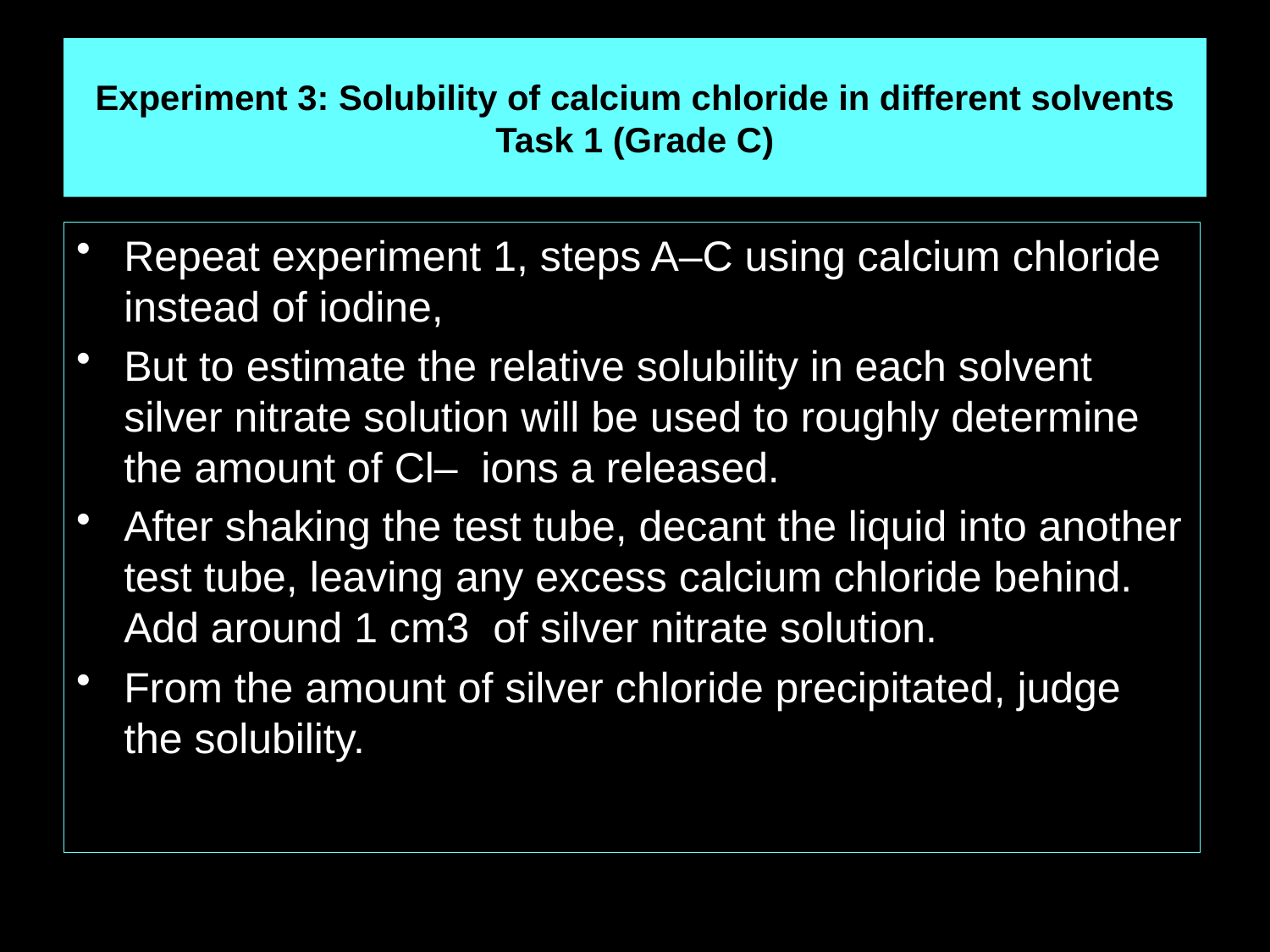

# Experiment 3: Solubility of calcium chloride in different solvents Task 1 (Grade C)
Repeat experiment 1, steps A–C using calcium chloride instead of iodine,
But to estimate the relative solubility in each solvent silver nitrate solution will be used to roughly determine the amount of Cl–  ions a released.
After shaking the test tube, decant the liquid into another test tube, leaving any excess calcium chloride behind. Add around 1 cm3  of silver nitrate solution.
From the amount of silver chloride precipitated, judge the solubility.